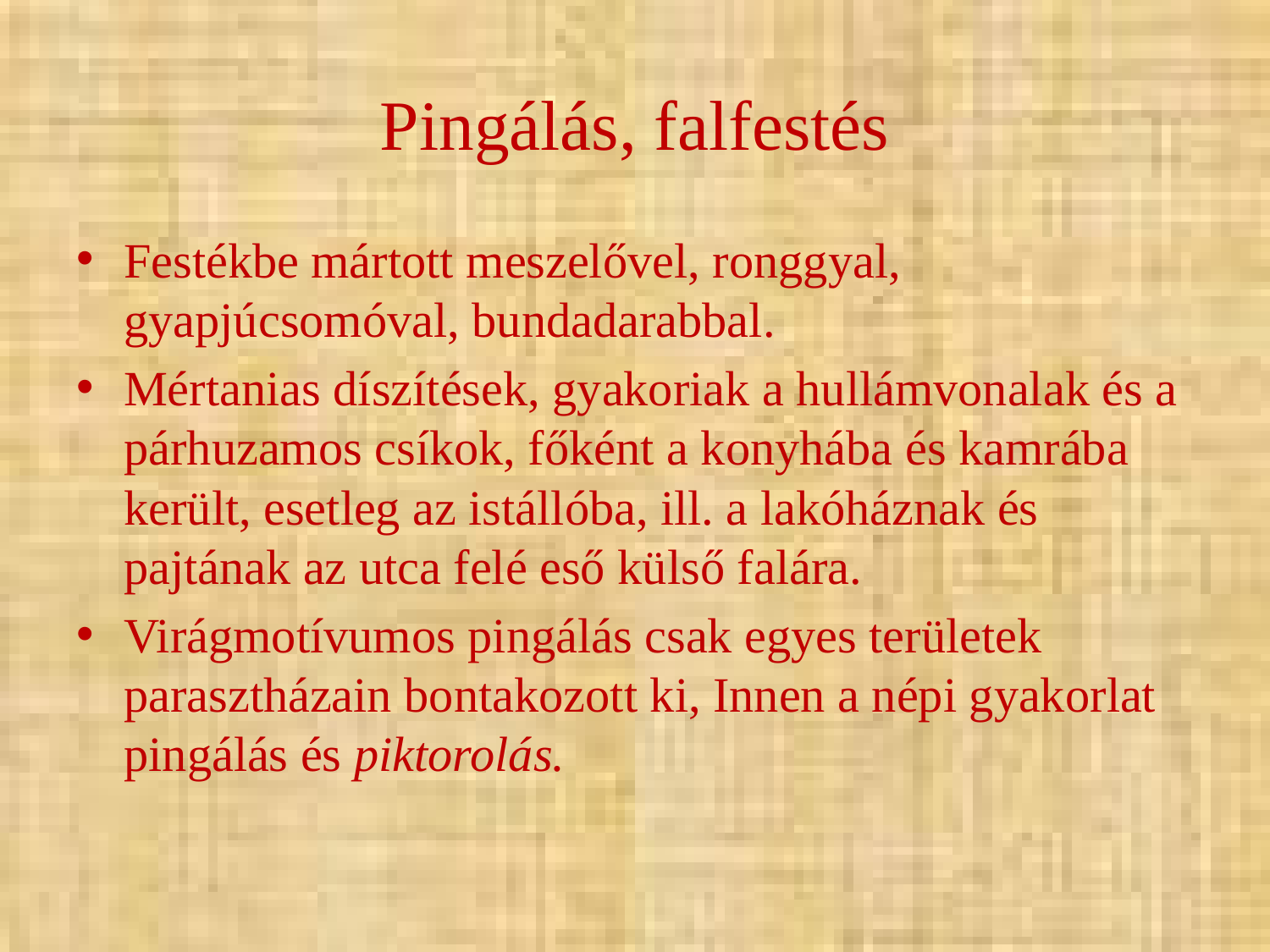

# Pingálás, falfestés
Festékbe mártott meszelővel, ronggyal, gyapjúcsomóval, bundadarabbal.
Mértanias díszítések, gyakoriak a hullámvonalak és a párhuzamos csíkok, főként a konyhába és kamrába került, esetleg az istállóba, ill. a lakóháznak és pajtának az utca felé eső külső falára.
Virágmotívumos pingálás csak egyes területek parasztházain bontakozott ki, Innen a népi gyakorlat pingálás és piktorolás.